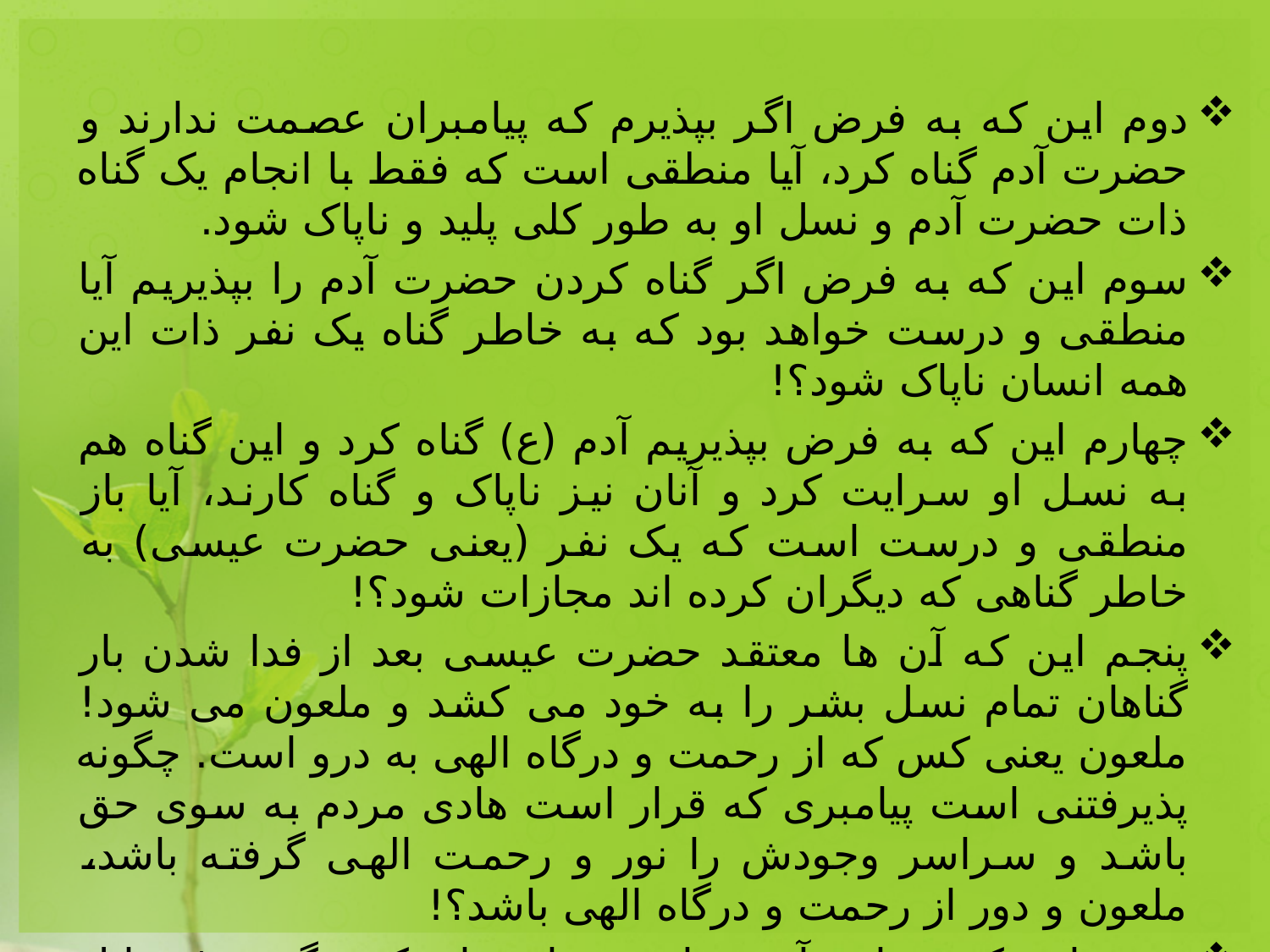

#
دوم این که به فرض اگر بپذیرم که پیامبران عصمت ندارند و حضرت آدم گناه کرد، آیا منطقی است که فقط با انجام یک گناه ذات حضرت آدم و نسل او به طور کلی پلید و ناپاک شود.
سوم این که به فرض اگر گناه کردن حضرت آدم را بپذیریم آیا منطقی و درست خواهد بود که به خاطر گناه یک نفر ذات این همه انسان ناپاک شود؟!
چهارم این که به فرض بپذیریم آدم (ع) گناه کرد و این گناه هم به نسل او سرایت کرد و آنان نیز ناپاک و گناه کارند، آیا باز منطقی و درست است که یک نفر (یعنی حضرت عیسی) به خاطر گناهی که دیگران کرده اند مجازات شود؟!
پنجم این که آن ها معتقد حضرت عیسی بعد از فدا شدن بار گناهان تمام نسل بشر را به خود می کشد و ملعون می شود! ملعون یعنی کس که از رحمت و درگاه الهی به درو است. چگونه پذیرفتنی است پیامبری که قرار است هادی مردم به سوی حق باشد و سراسر وجودش را نور و رحمت الهی گرفته باشد، ملعون و دور از رحمت و درگاه الهی باشد؟!
نتیجه این که به این آموزه از هر زاویه ای که بنگریم غیرقابل پذیرش خواهد بود
نتیجه نهایی این که این نقدها و موارد نیز به خوبی وجود ایراد و اشکال و راه یافتن دستبرد و تحریف را در متن عهد جدید روشن می سازد.